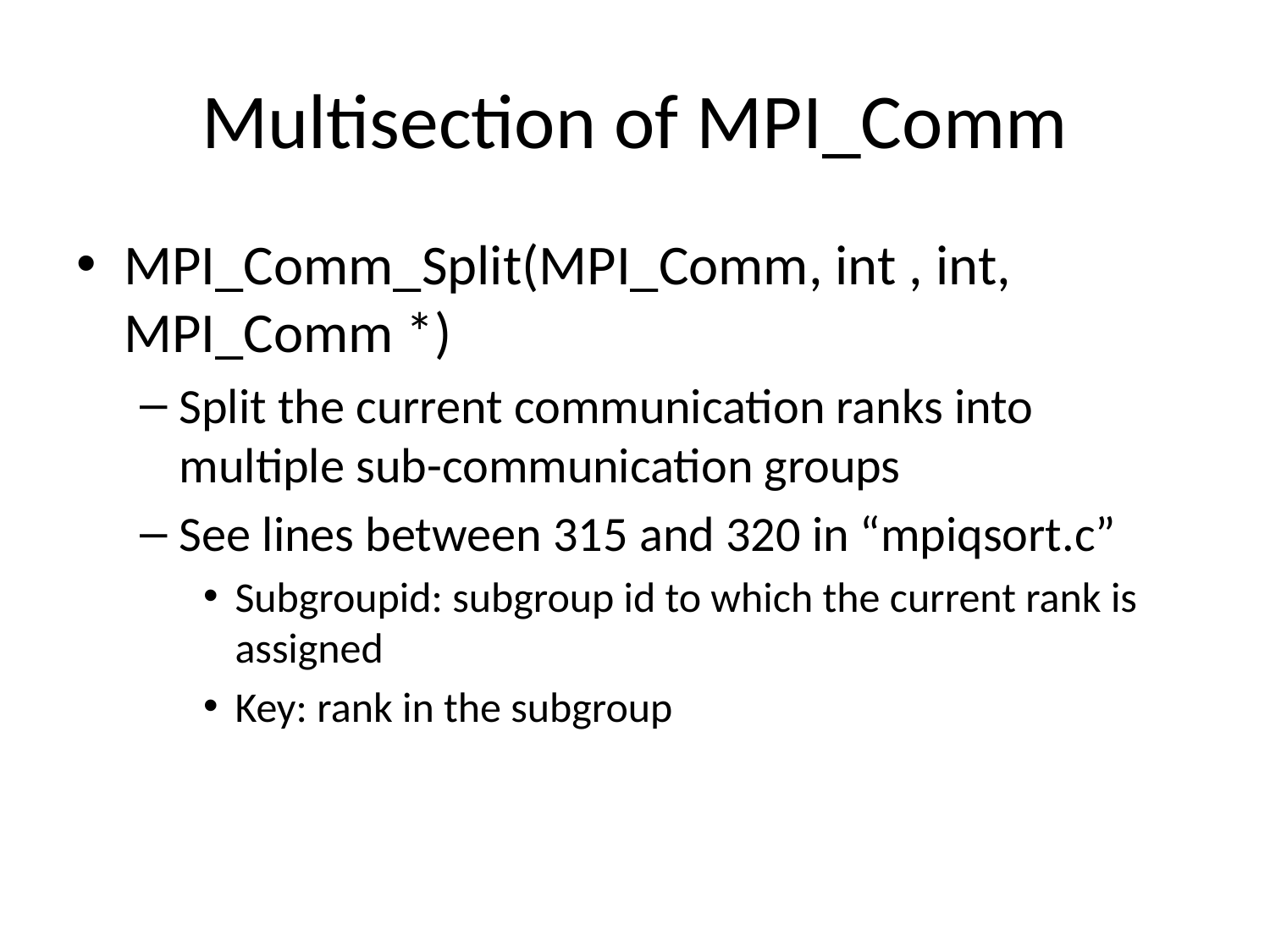

# Multisection of MPI_Comm
MPI_Comm_Split(MPI_Comm, int , int, MPI_Comm *)
Split the current communication ranks into multiple sub-communication groups
See lines between 315 and 320 in “mpiqsort.c”
Subgroupid: subgroup id to which the current rank is assigned
Key: rank in the subgroup